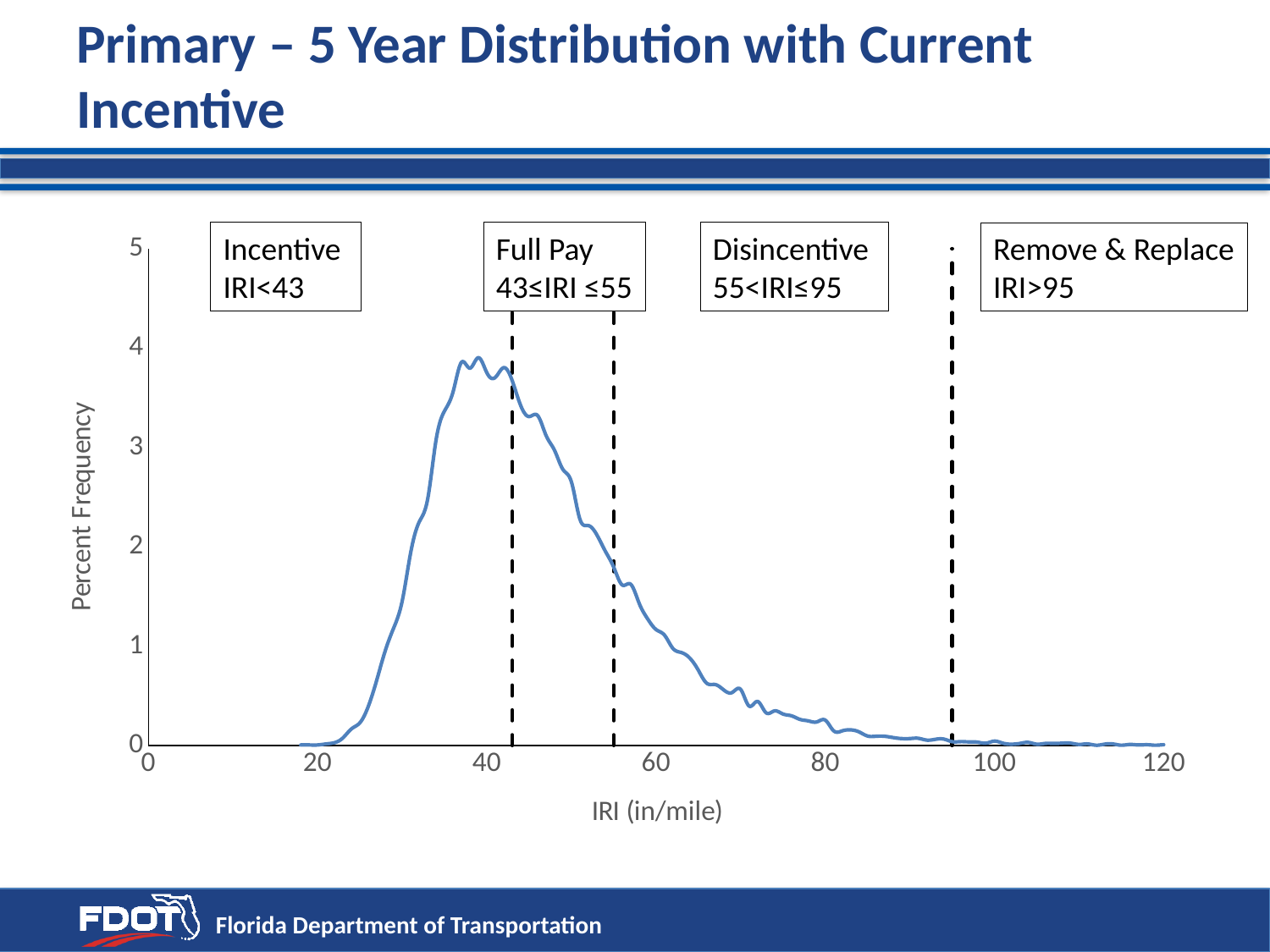

# Primary – 5 Year Distribution with Current Incentive
Incentive
IRI<43
Full Pay
43≤IRI ≤55
Disincentive
55<IRI≤95

### Chart

| Category |  |  |  |  |
|---|---|---|---|---|
Remove & Replace
IRI>95